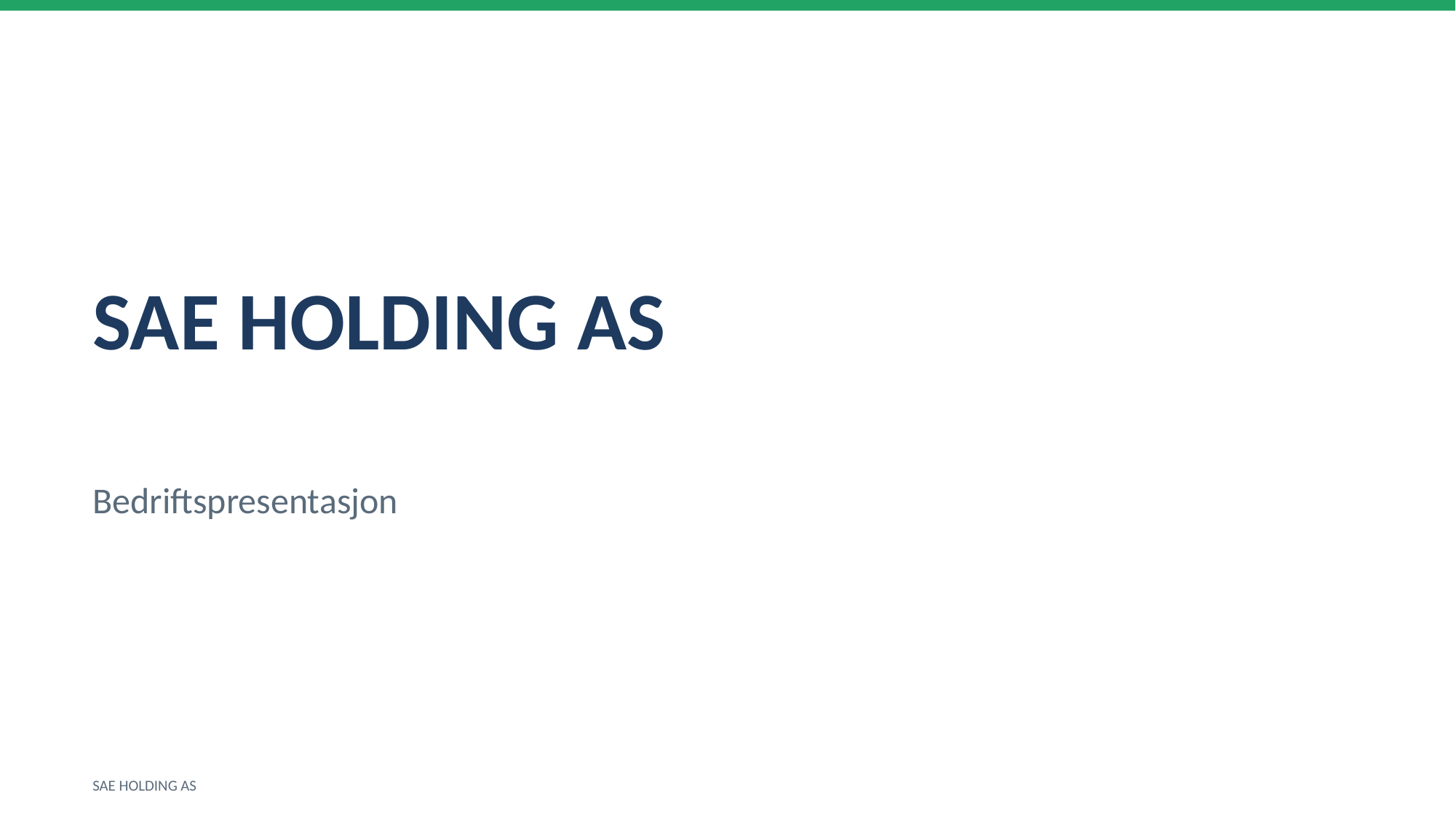

SAE HOLDING AS
Bedriftspresentasjon
SAE HOLDING AS